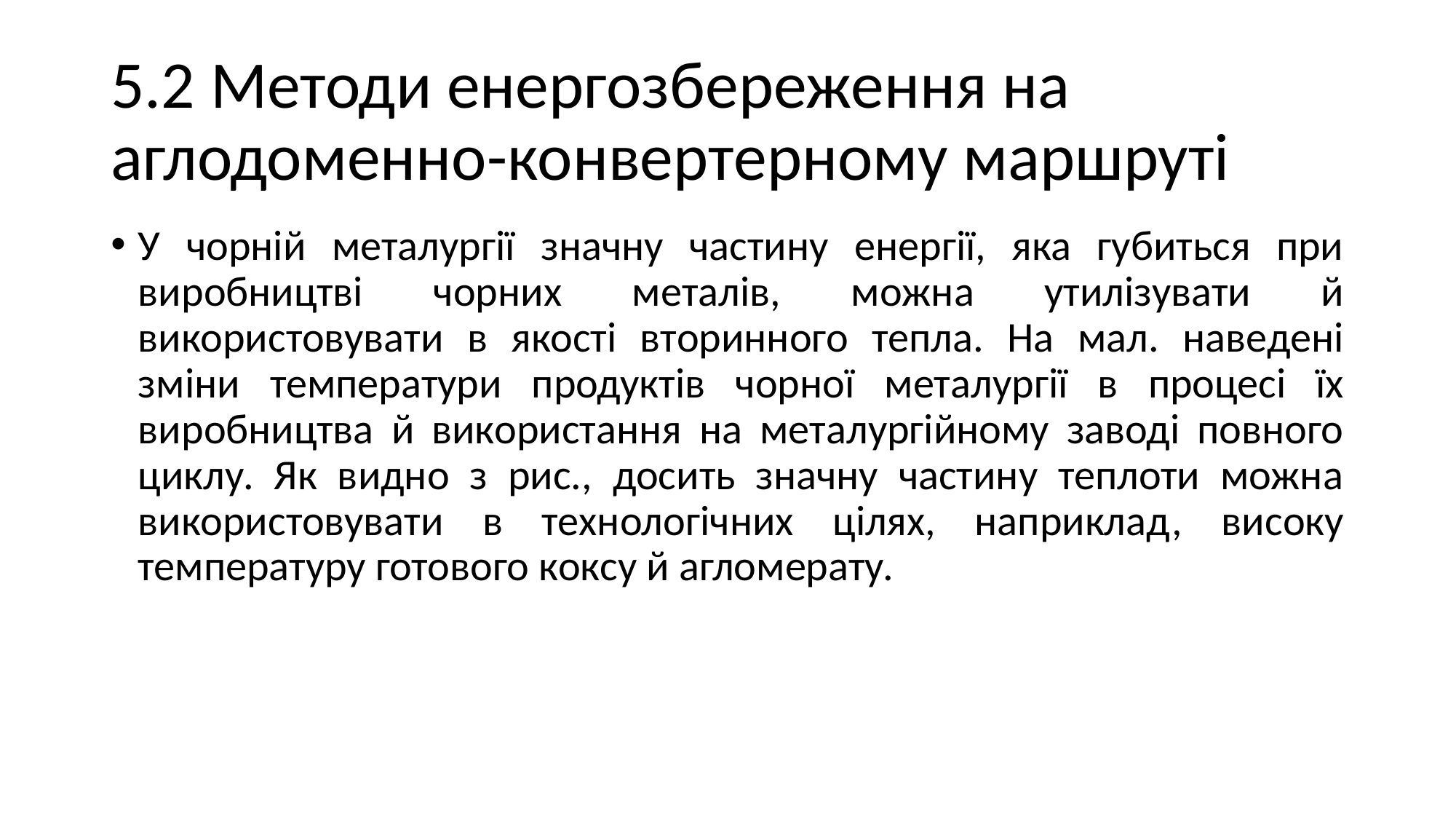

# 5.2 Методи енергозбереження на аглодоменно-конвертерному маршруті
У чорній металургії значну частину енергії, яка губиться при виробництві чорних металів, можна утилізувати й використовувати в якості вторинного тепла. На мал. наведені зміни температури продуктів чорної металургії в процесі їх виробництва й використання на металургійному заводі повного циклу. Як видно з рис., досить значну частину теплоти можна використовувати в технологічних цілях, наприклад, високу температуру готового коксу й агломерату.